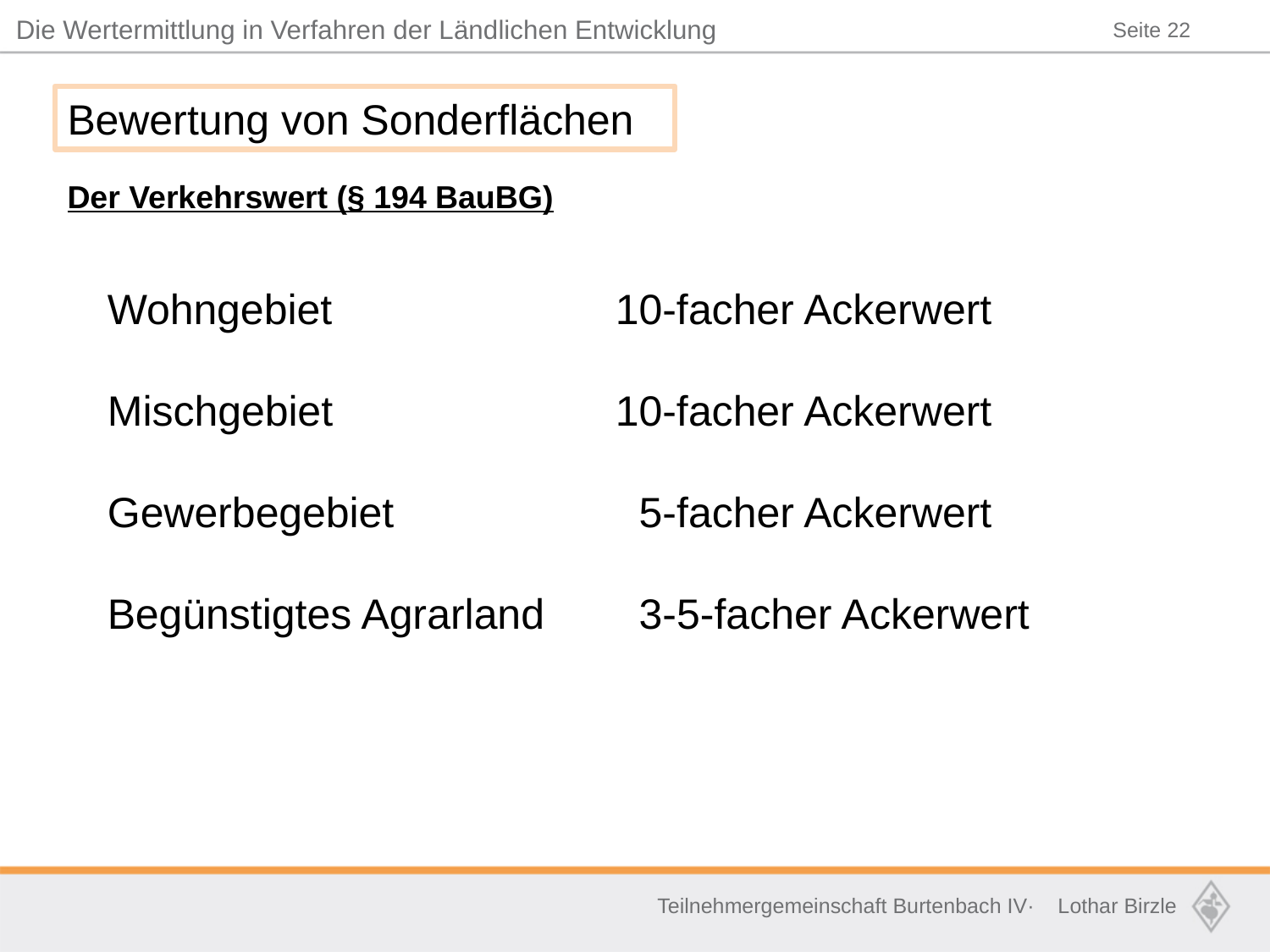

Bewertung von Sonderflächen
Der Verkehrswert (§ 194 BauBG)
Wohngebiet			10-facher Ackerwert

Mischgebiet			10-facher Ackerwert

Gewerbegebiet		  5-facher Ackerwert

Begünstigtes Agrarland	  3-5-facher Ackerwert